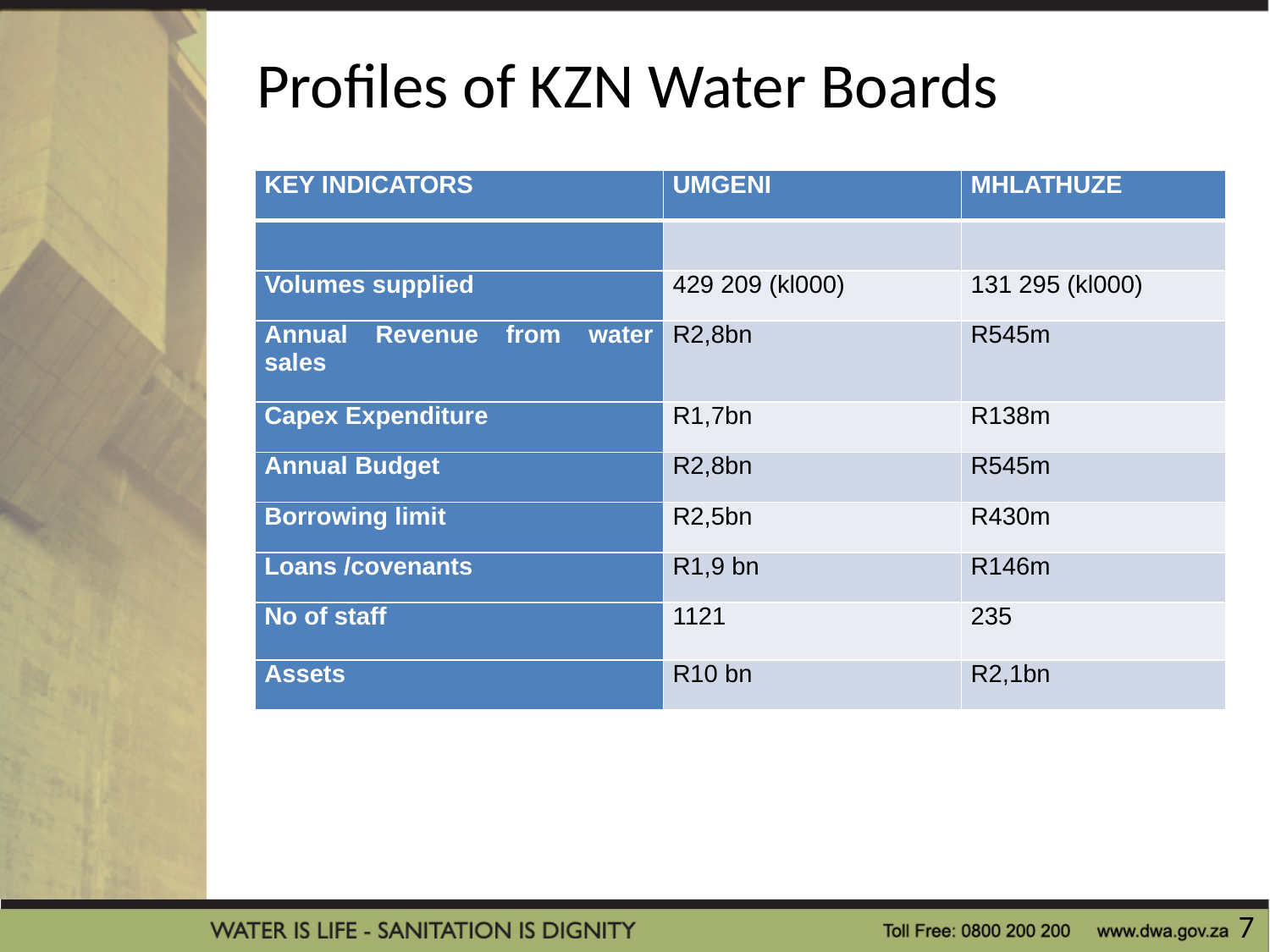

# Profiles of KZN Water Boards
| KEY INDICATORS | UMGENI | MHLATHUZE |
| --- | --- | --- |
|  |  |  |
| Volumes supplied | 429 209 (kl000) | 131 295 (kl000) |
| Annual Revenue from water sales | R2,8bn | R545m |
| Capex Expenditure | R1,7bn | R138m |
| Annual Budget | R2,8bn | R545m |
| Borrowing limit | R2,5bn | R430m |
| Loans /covenants | R1,9 bn | R146m |
| No of staff | 1121 | 235 |
| Assets | R10 bn | R2,1bn |
7